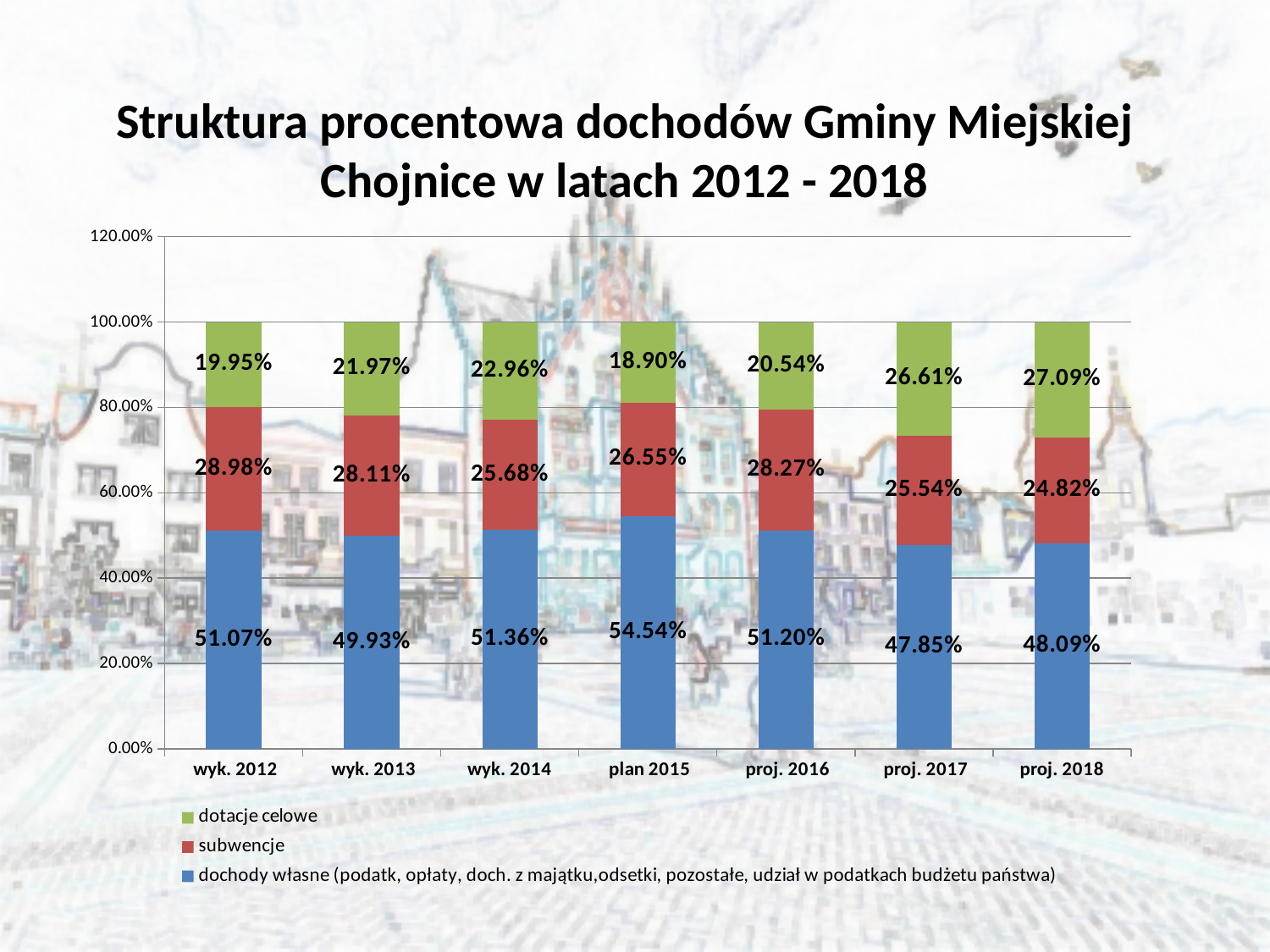

# Struktura procentowa dochodów Gminy Miejskiej Chojnice w latach 2012 - 2018

### Chart

| Category | dochody własne (podatk, opłaty, doch. z majątku,odsetki, pozostałe, udział w podatkach budżetu państwa) | subwencje | dotacje celowe |
|---|---|---|---|
|  wyk. 2012 | 0.5107188466575234 | 0.2898000685719763 | 0.19948108477050083 |
|  wyk. 2013 | 0.499268287637085 | 0.28106330917804906 | 0.21966840318486644 |
| wyk. 2014 | 0.5136306566304071 | 0.256776879433562 | 0.2295924639360314 |
|  plan 2015 | 0.5454424682852106 | 0.26554455825412376 | 0.1890129734606655 |
|  proj. 2016 | 0.511962347773633 | 0.2826620577003252 | 0.2053755945260413 |
|  proj. 2017 | 0.47854772482537117 | 0.2553990193356689 | 0.26605325583896017 |
| proj. 2018 | 0.48090411715072146 | 0.24816802667147297 | 0.270927856177806 |